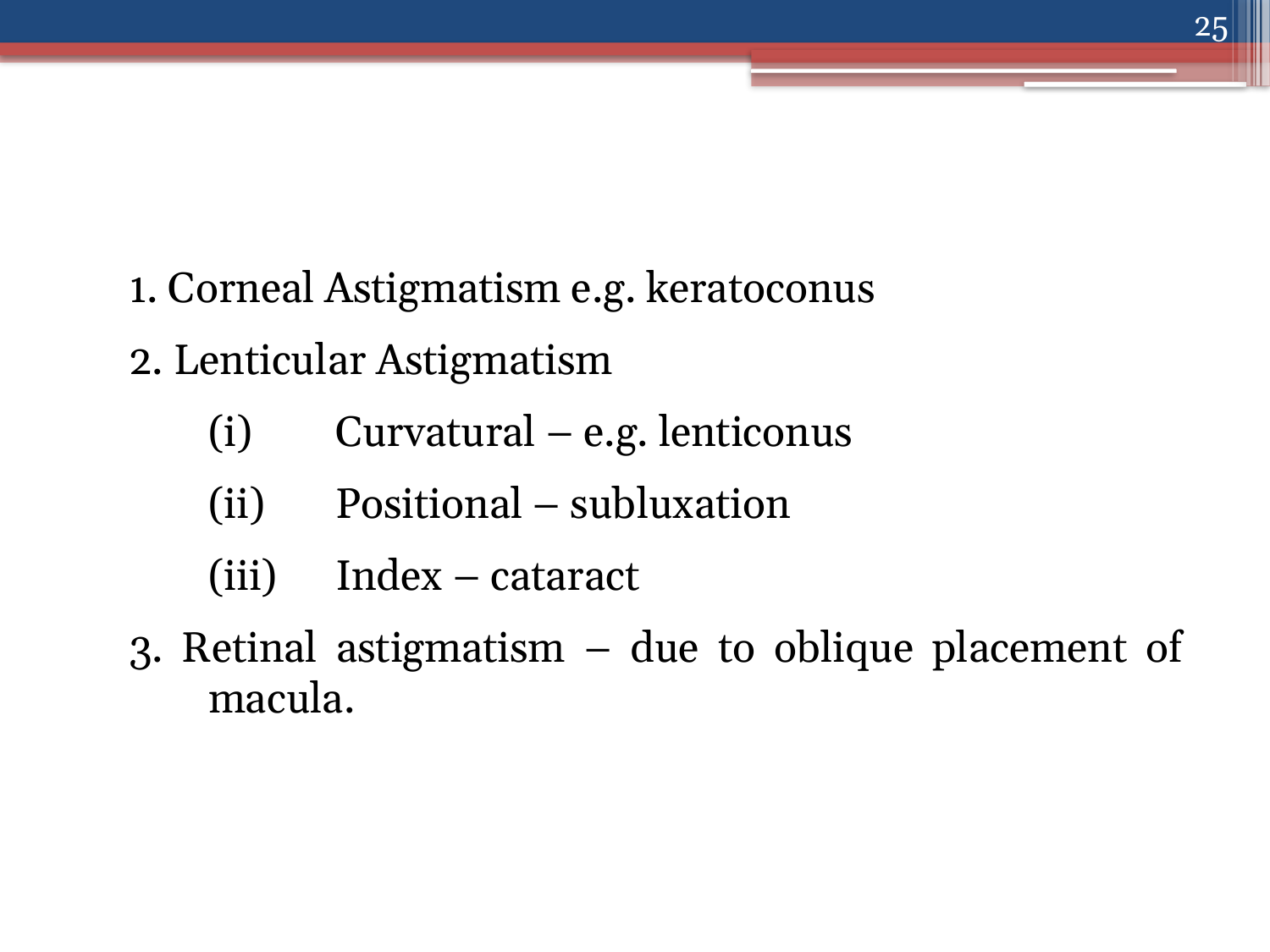

25
1. Corneal Astigmatism e.g. keratoconus
2. Lenticular Astigmatism
	(i)	Curvatural – e.g. lenticonus
	(ii) 	Positional – subluxation
	(iii) 	Index – cataract
3. Retinal astigmatism – due to oblique placement of macula.